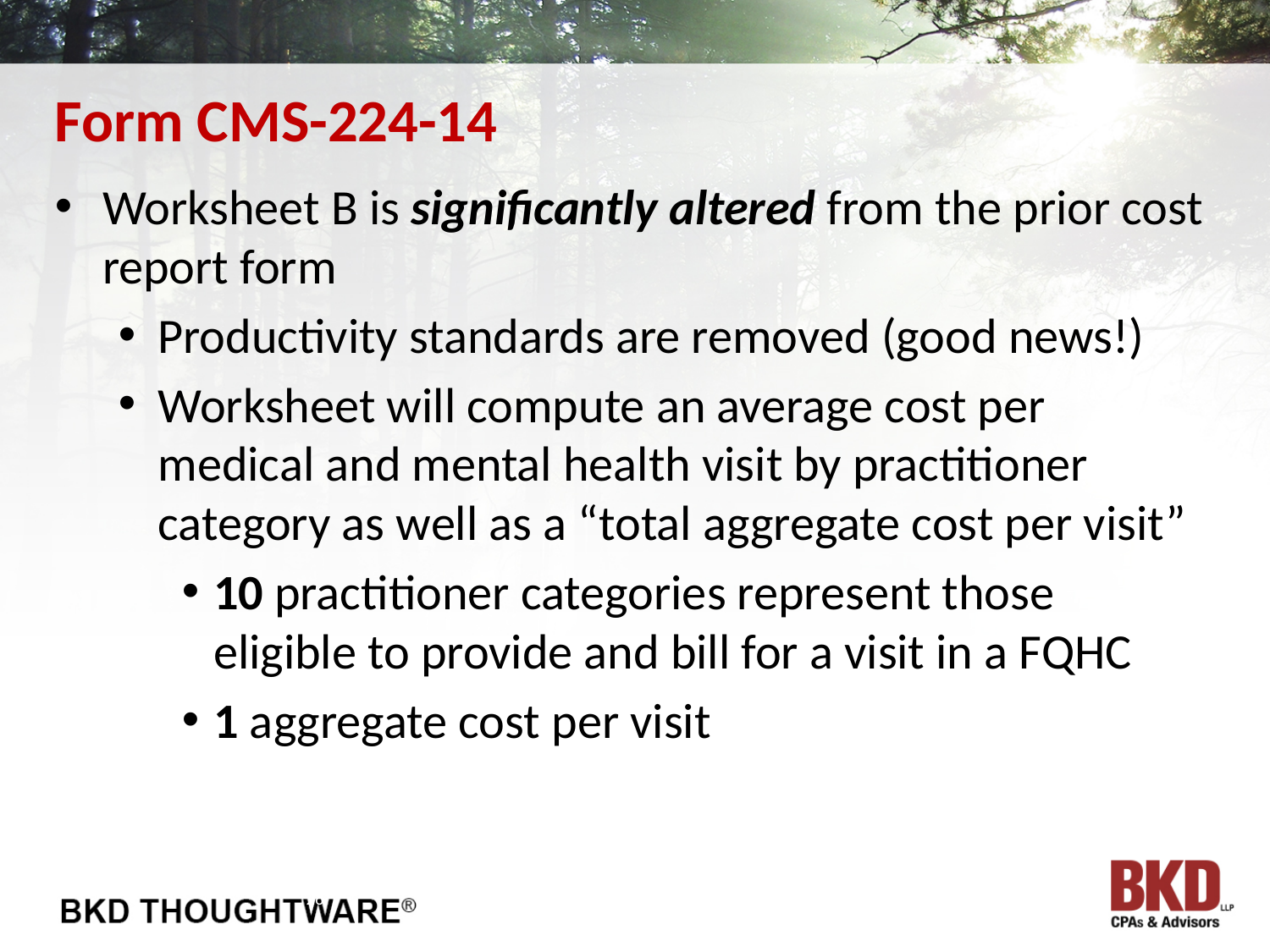

# Form CMS-224-14
Worksheet B is significantly altered from the prior cost report form
Productivity standards are removed (good news!)
Worksheet will compute an average cost per medical and mental health visit by practitioner category as well as a “total aggregate cost per visit”
10 practitioner categories represent those eligible to provide and bill for a visit in a FQHC
1 aggregate cost per visit
26